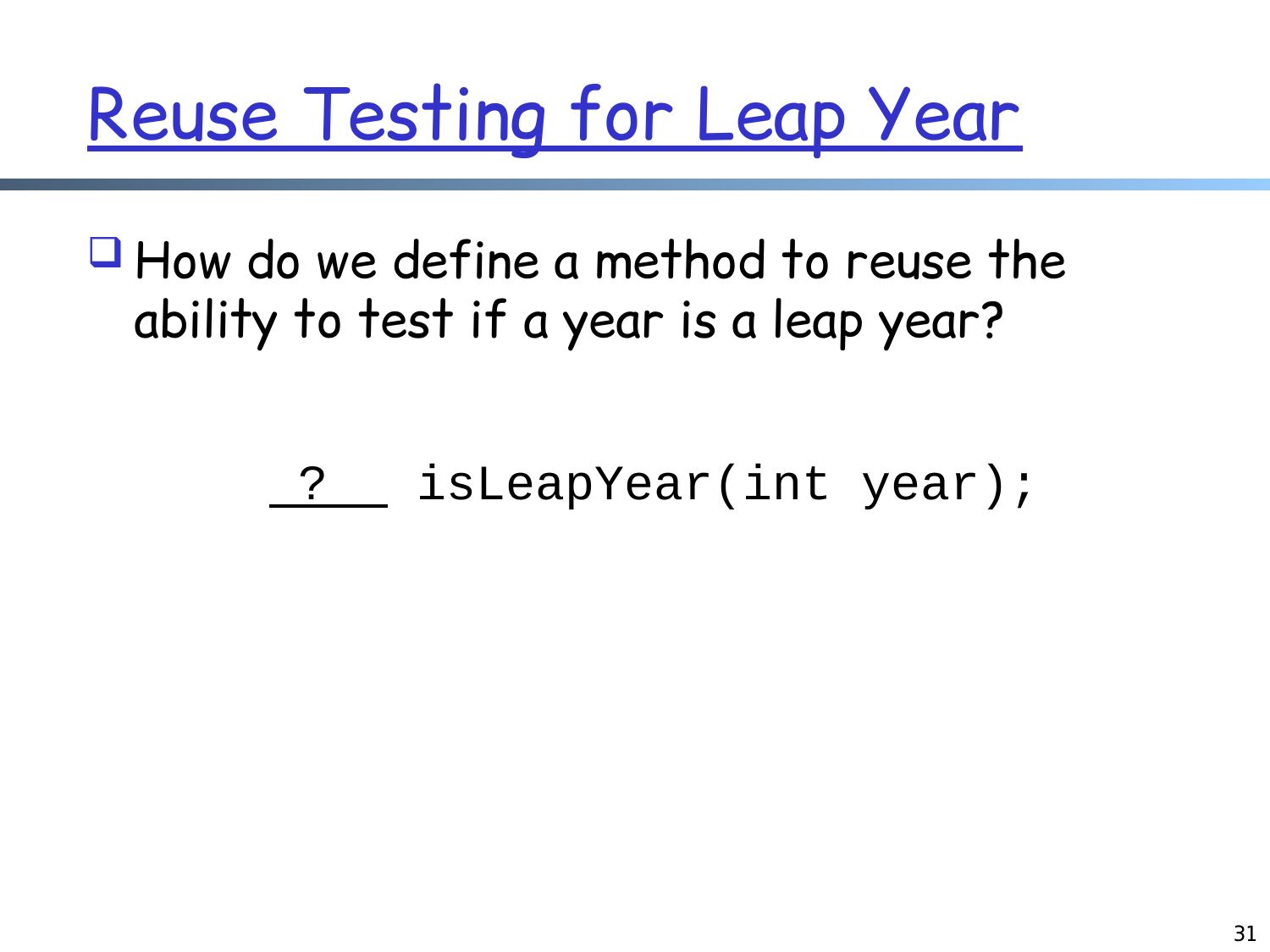

# Reuse Testing for Leap Year
How do we define a method to reuse the ability to test if a year is a leap year?
 ?   isLeapYear(int year);
31